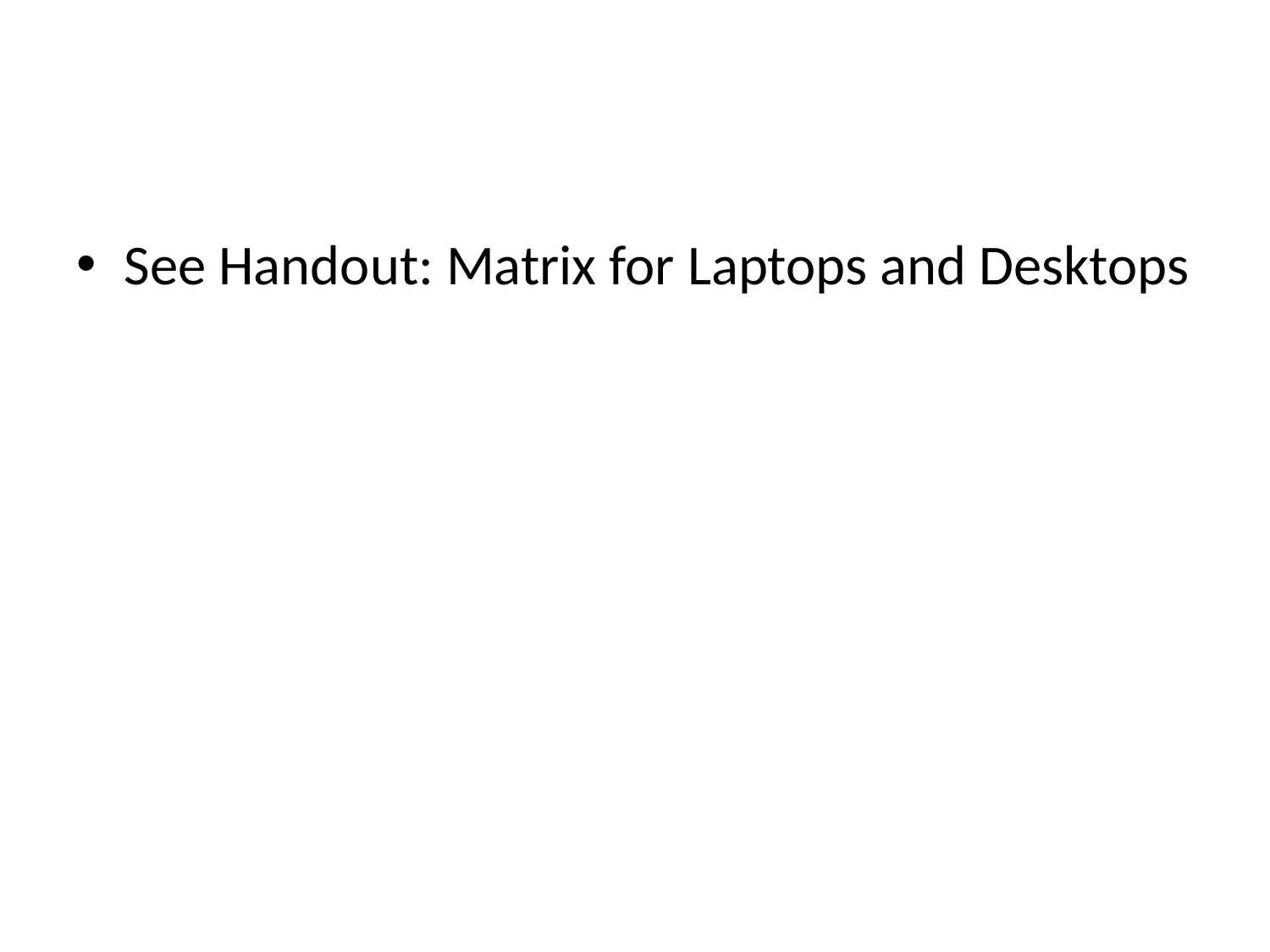

#
See Handout: Matrix for Laptops and Desktops